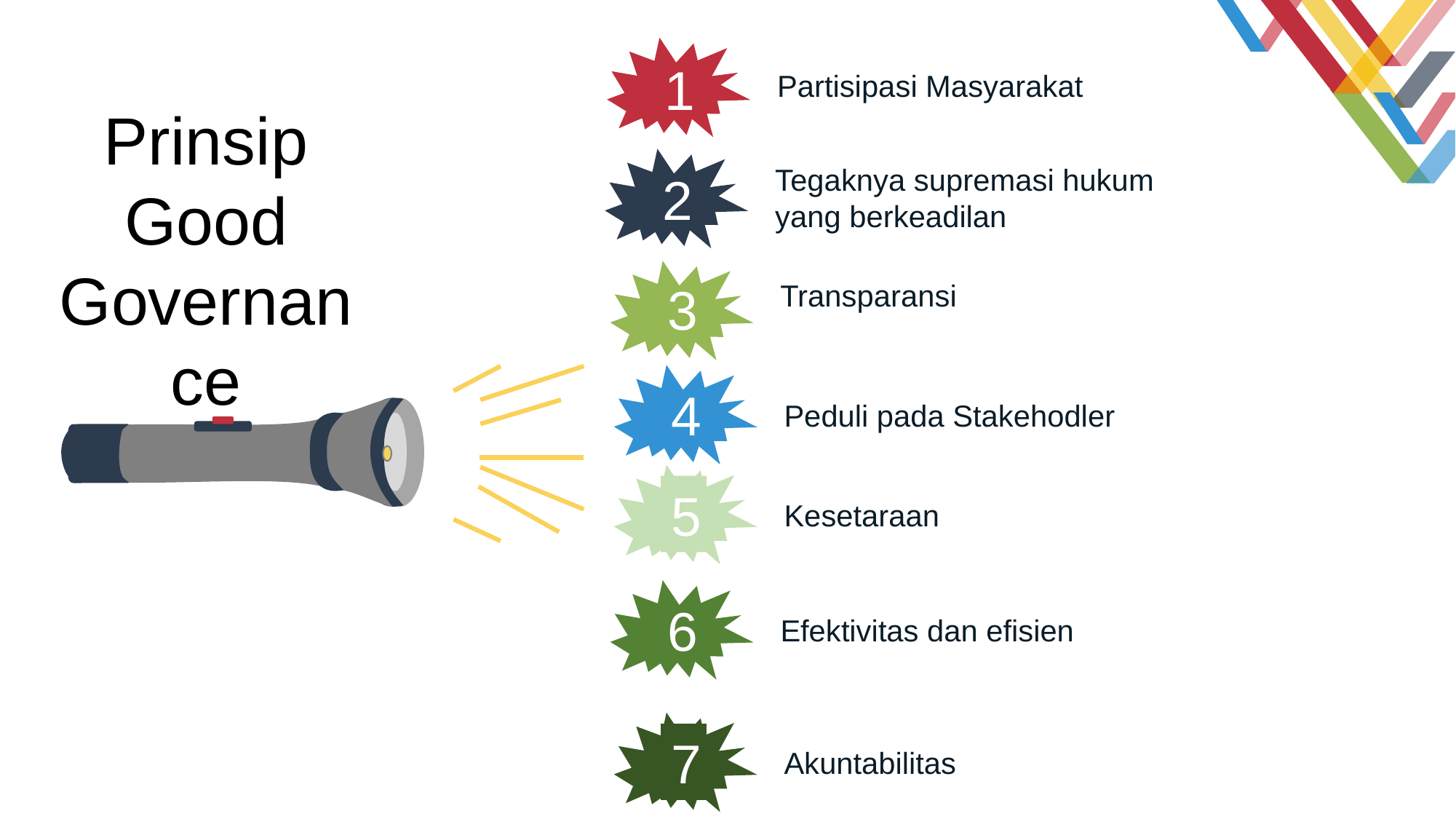

1
Partisipasi Masyarakat
Prinsip Good Governance

2
Tegaknya supremasi hukum yang berkeadilan

3
Transparansi

4
Peduli pada Stakehodler

5
Kesetaraan

6
Efektivitas dan efisien

7
Akuntabilitas